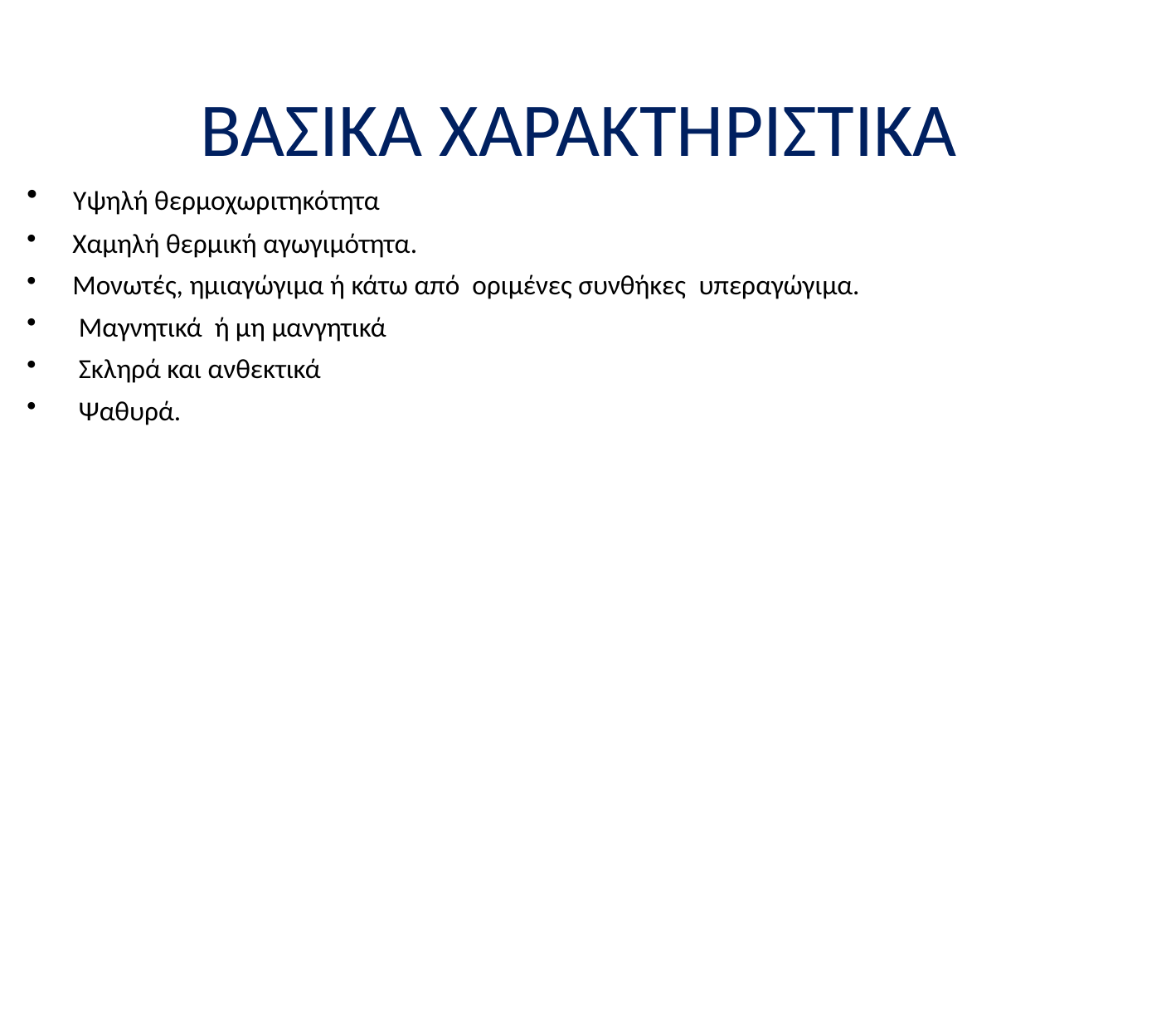

# ΒΑΣΙΚΑ ΧΑΡΑΚΤΗΡΙΣΤΙΚΑ
 Υψηλή θερμοχωριτηκότητα
 Χαμηλή θερμική αγωγιμότητα.
 Μονωτές, ημιαγώγιμα ή κάτω από  οριμένες συνθήκες  υπεραγώγιμα.
  Μαγνητικά  ή μη μανγητικά
  Σκληρά και ανθεκτικά
  Ψαθυρά.